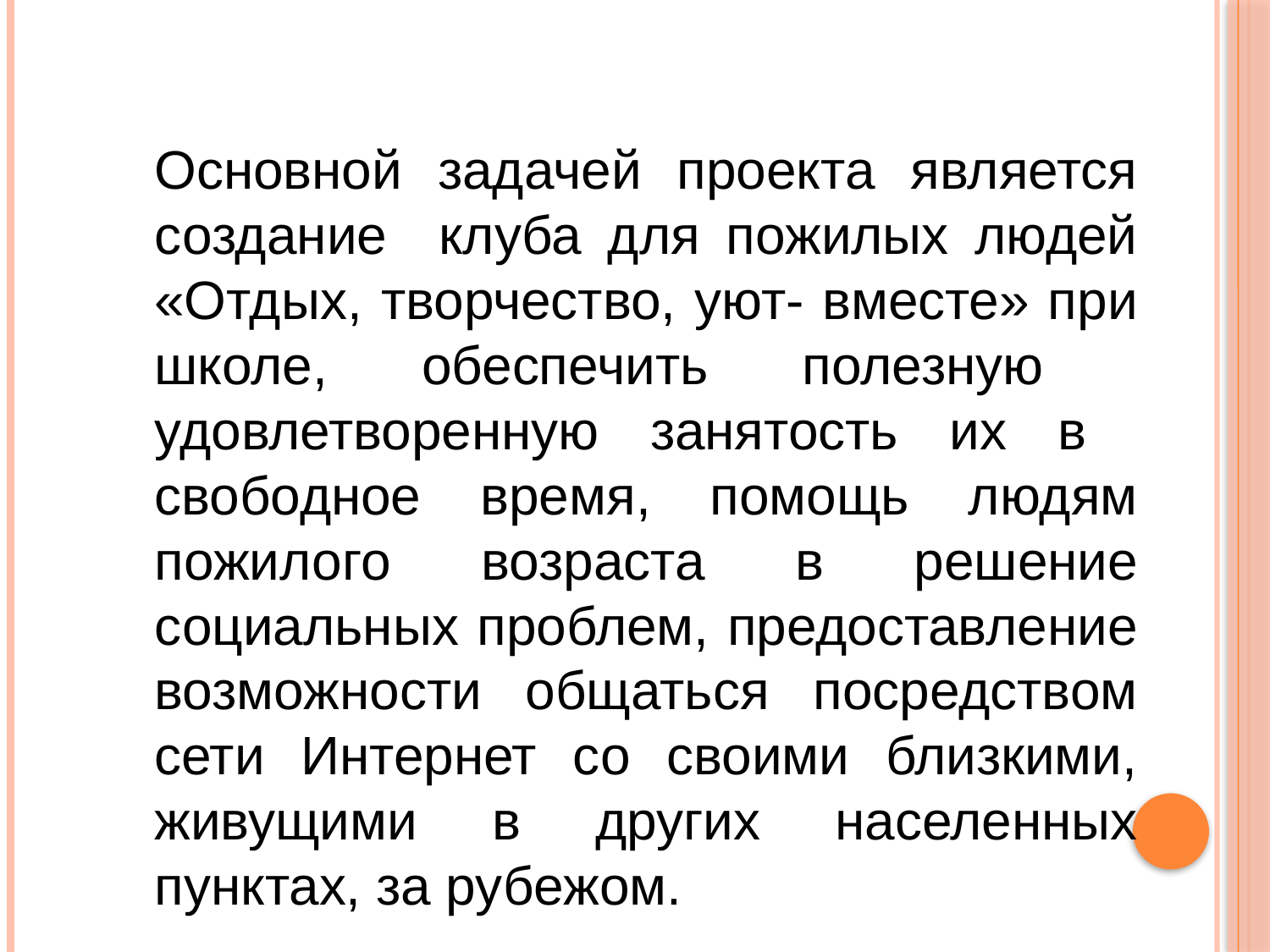

Основной задачей проекта является создание  клуба для пожилых людей «Отдых, творчество, уют- вместе» при школе, обеспечить полезную  удовлетворенную занятость их в  свободное время, помощь людям пожилого возраста в решение социальных проблем, предоставление возможности общаться посредством сети Интернет со своими близкими, живущими в других населенных пунктах, за рубежом.